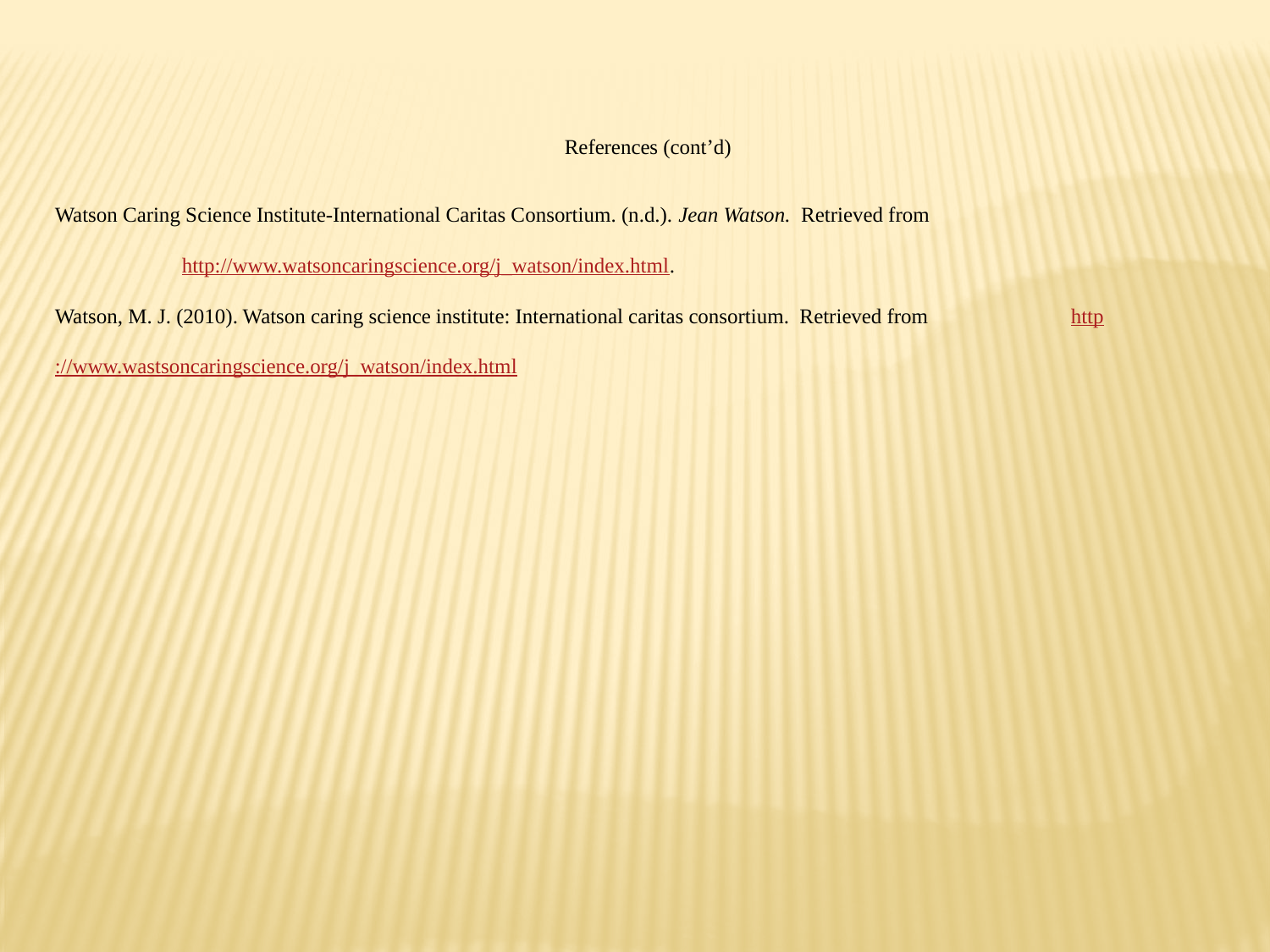

References (cont’d)

Watson Caring Science Institute-International Caritas Consortium. (n.d.). Jean Watson.  Retrieved from
	http://www.watsoncaringscience.org/j_watson/index.html.
Watson, M. J. (2010). Watson caring science institute: International caritas consortium.  Retrieved from 	 	http://www.wastsoncaringscience.org/j_watson/index.html